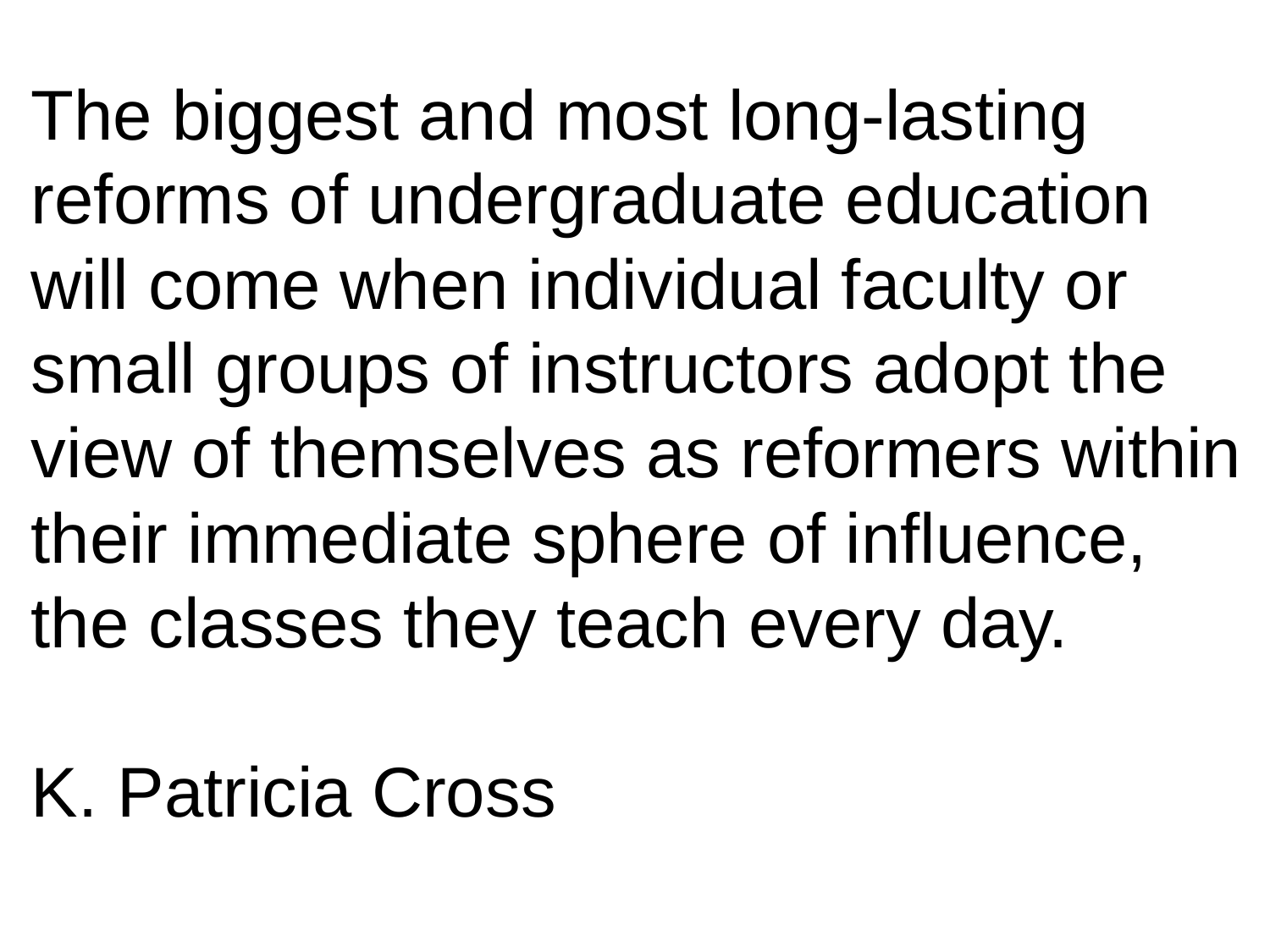

The biggest and most long-lasting reforms of undergraduate education will come when individual faculty or small groups of instructors adopt the view of themselves as reformers within their immediate sphere of influence, the classes they teach every day.

K. Patricia Cross